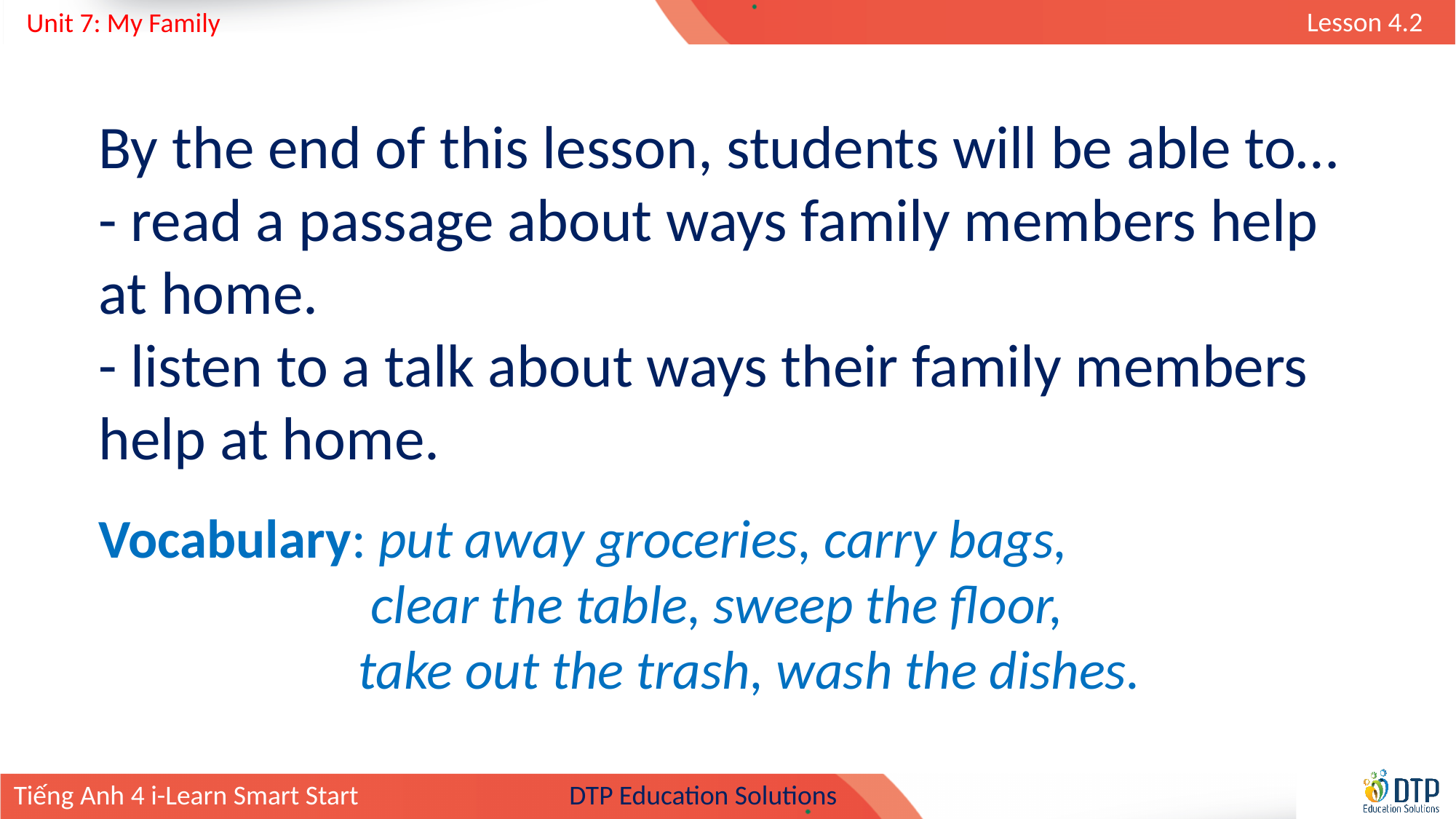

By the end of this lesson, students will be able to…
- read a passage about ways family members help at home.
- listen to a talk about ways their family members help at home.
Vocabulary: put away groceries, carry bags,
                      clear the table, sweep the floor,
                     take out the trash, wash the dishes.